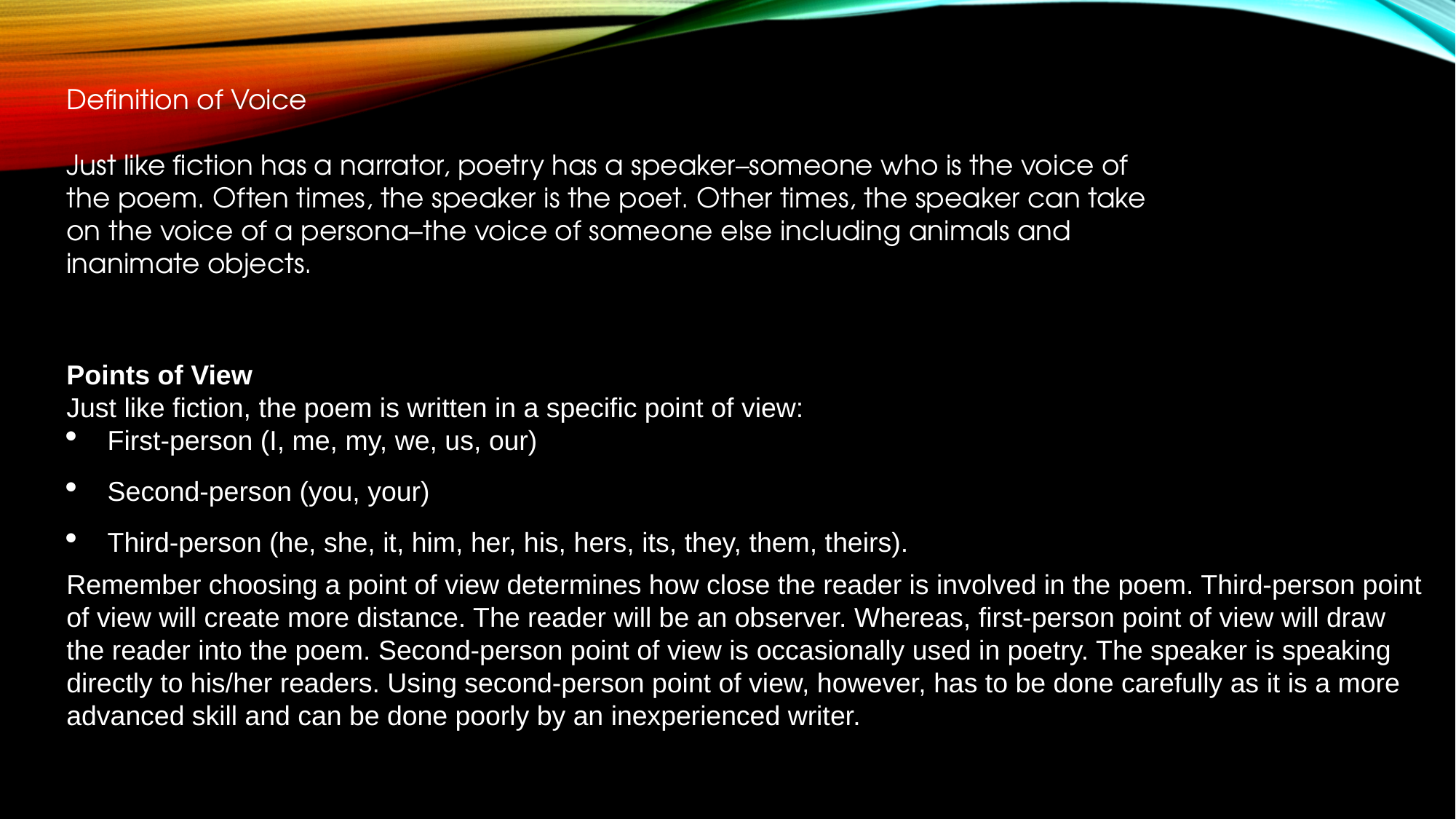

Definition of Voice

Just like fiction has a narrator, poetry has a speaker–someone who is the voice of the poem. Often times, the speaker is the poet. Other times, the speaker can take on the voice of a persona–the voice of someone else including animals and inanimate objects.

Points of View
Just like fiction, the poem is written in a specific point of view:
First-person (I, me, my, we, us, our)
Second-person (you, your)
Third-person (he, she, it, him, her, his, hers, its, they, them, theirs).
Remember choosing a point of view determines how close the reader is involved in the poem. Third-person point of view will create more distance. The reader will be an observer. Whereas, first-person point of view will draw the reader into the poem. Second-person point of view is occasionally used in poetry. The speaker is speaking directly to his/her readers. Using second-person point of view, however, has to be done carefully as it is a more advanced skill and can be done poorly by an inexperienced writer.